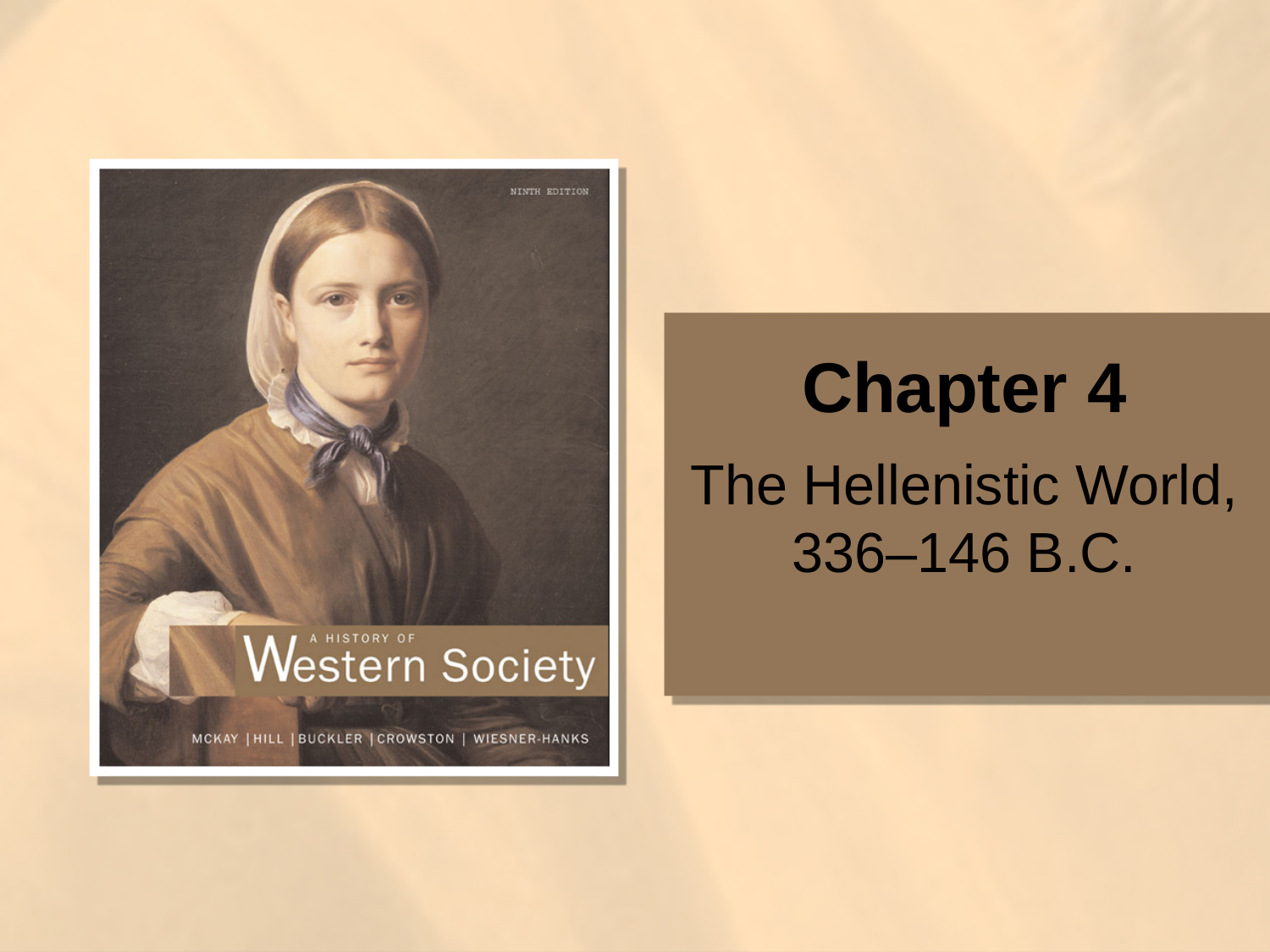

# Chapter 4
The Hellenistic World, 336–146 B.C.